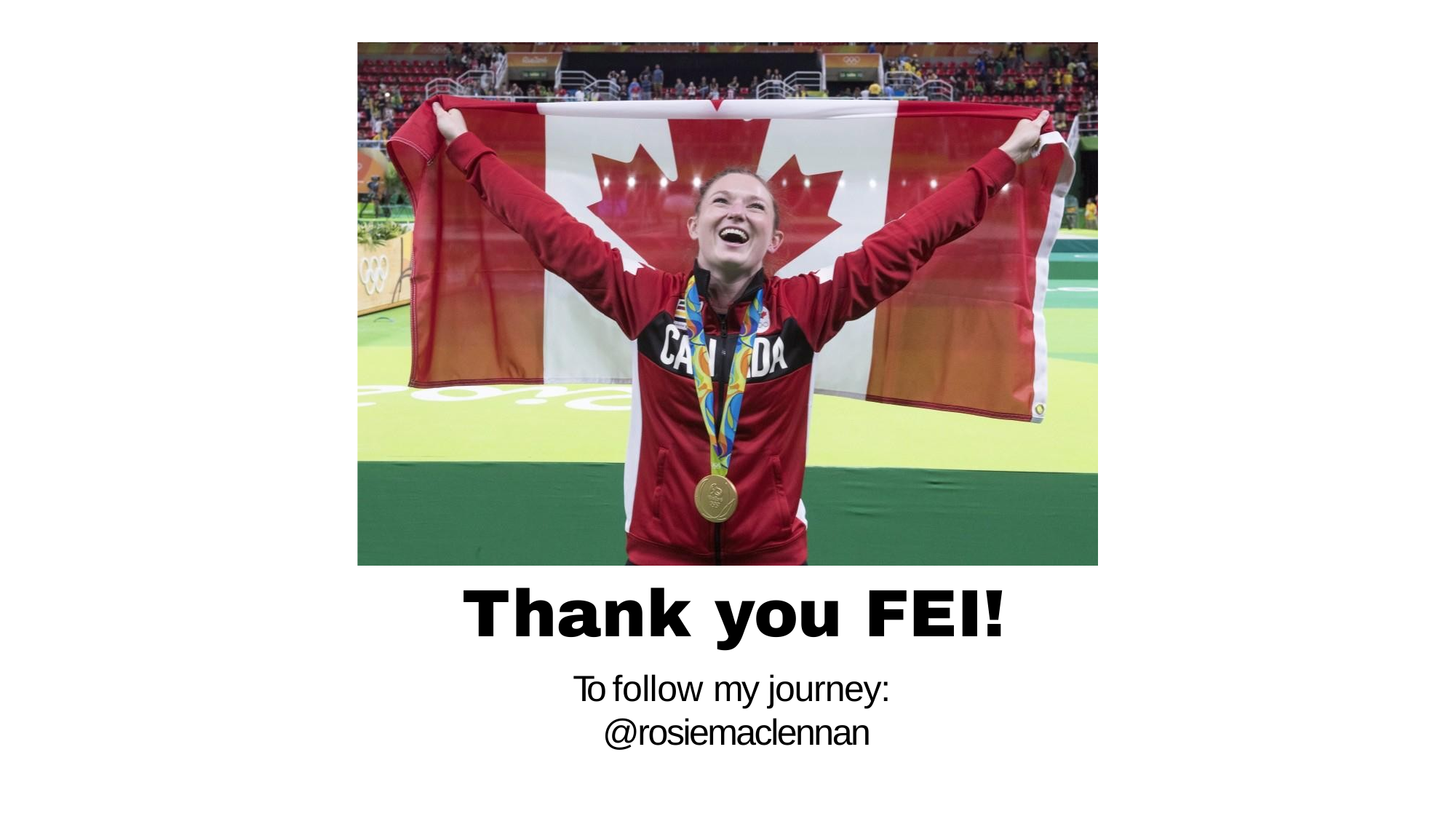

Thank you FEI!
To follow my journey:  @rosiemaclennan